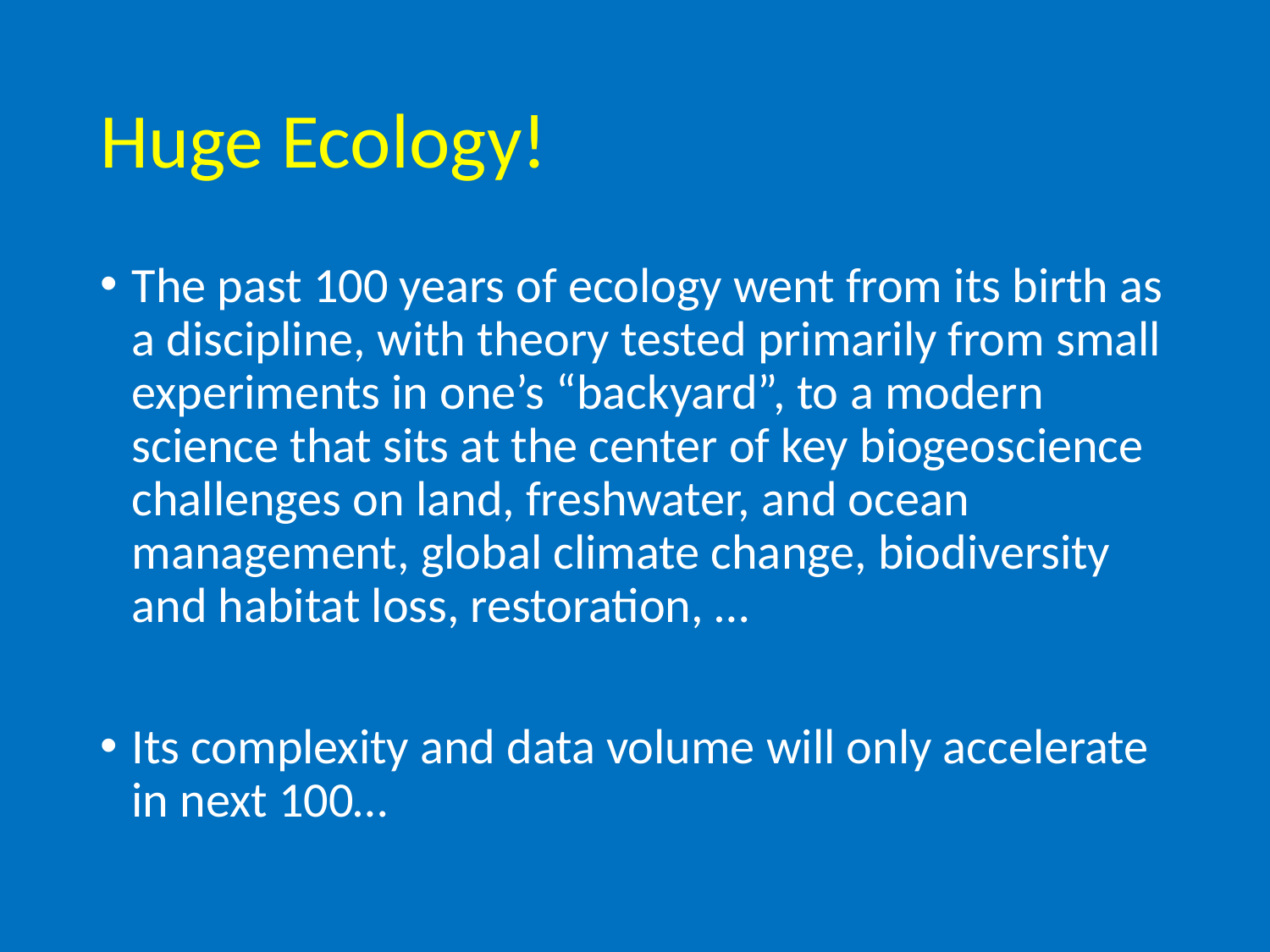

# Huge Ecology!
The past 100 years of ecology went from its birth as a discipline, with theory tested primarily from small experiments in one’s “backyard”, to a modern science that sits at the center of key biogeoscience challenges on land, freshwater, and ocean management, global climate change, biodiversity and habitat loss, restoration, …

Its complexity and data volume will only accelerate in next 100…